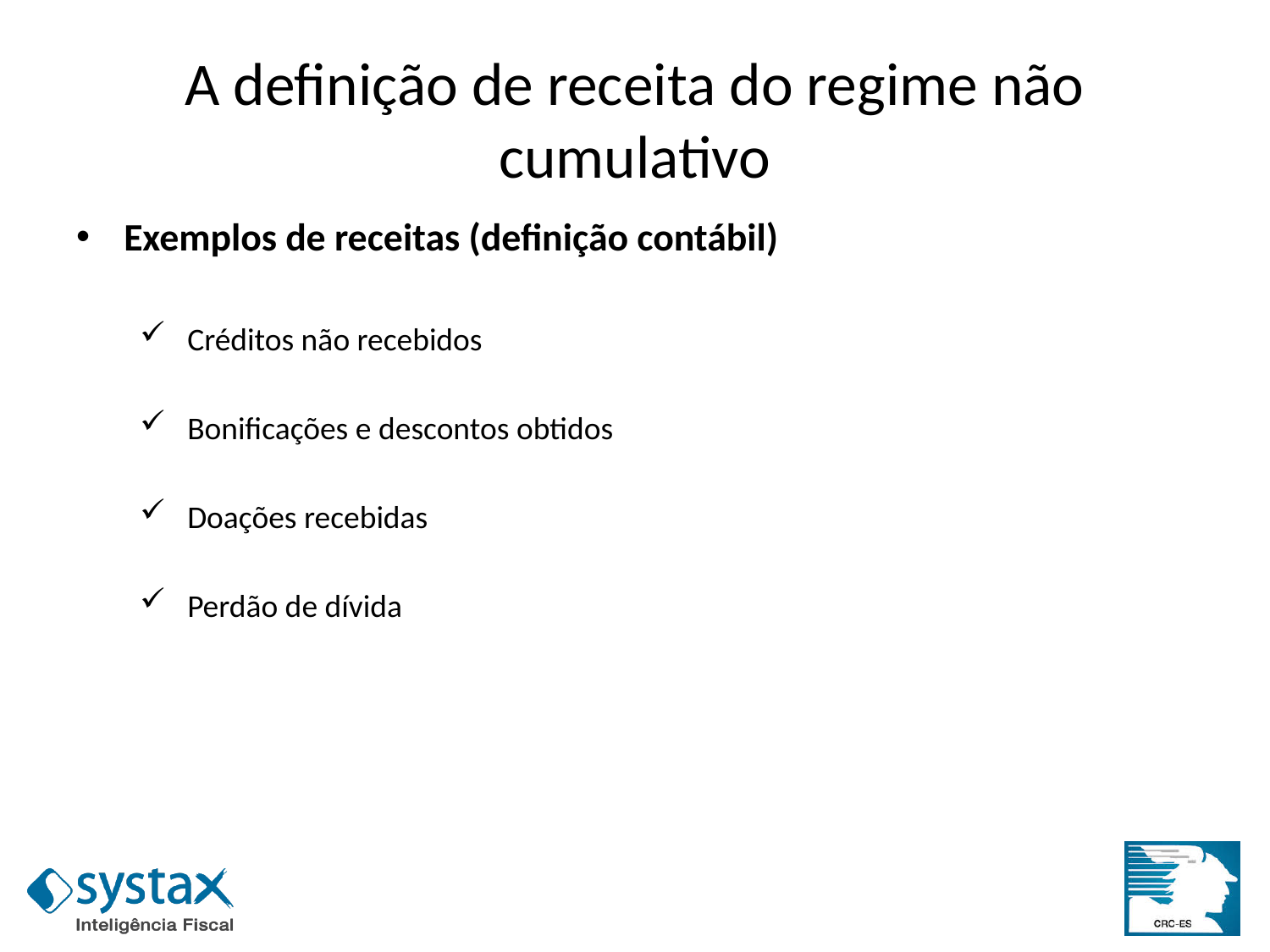

A definição de receita do regime não cumulativo
Exemplos de receitas (definição contábil)

Créditos não recebidos

Bonificações e descontos obtidos

Doações recebidas

Perdão de dívida